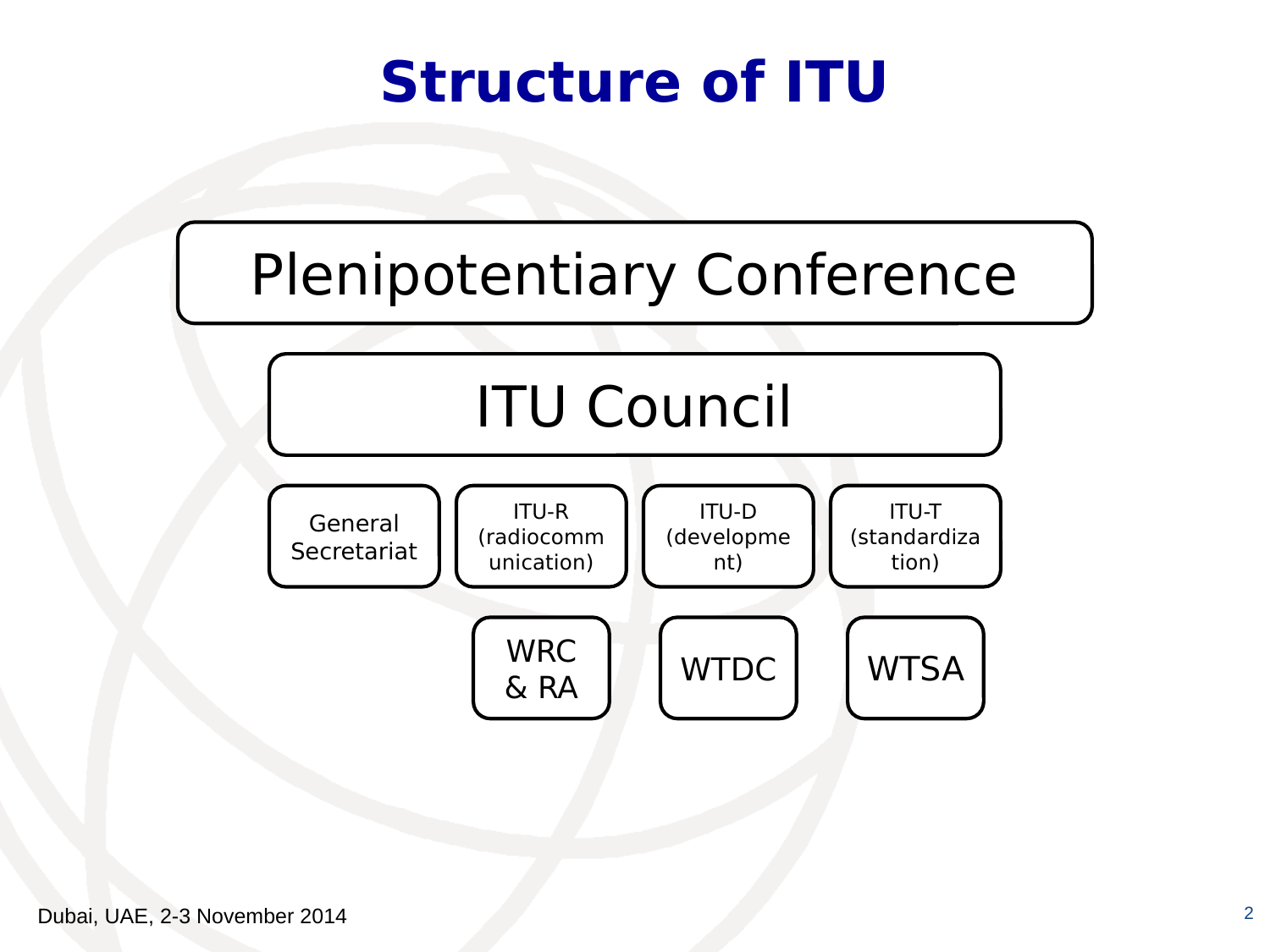

# Structure of ITU
General Secretariat
ITU-R
(radiocommunication)
ITU Council
ITU-D
(development)
WRC & RA
WTDC
Plenipotentiary Conference
ITU-T
(standardization)
WTSA
Dubai, UAE, 2-3 November 2014
2